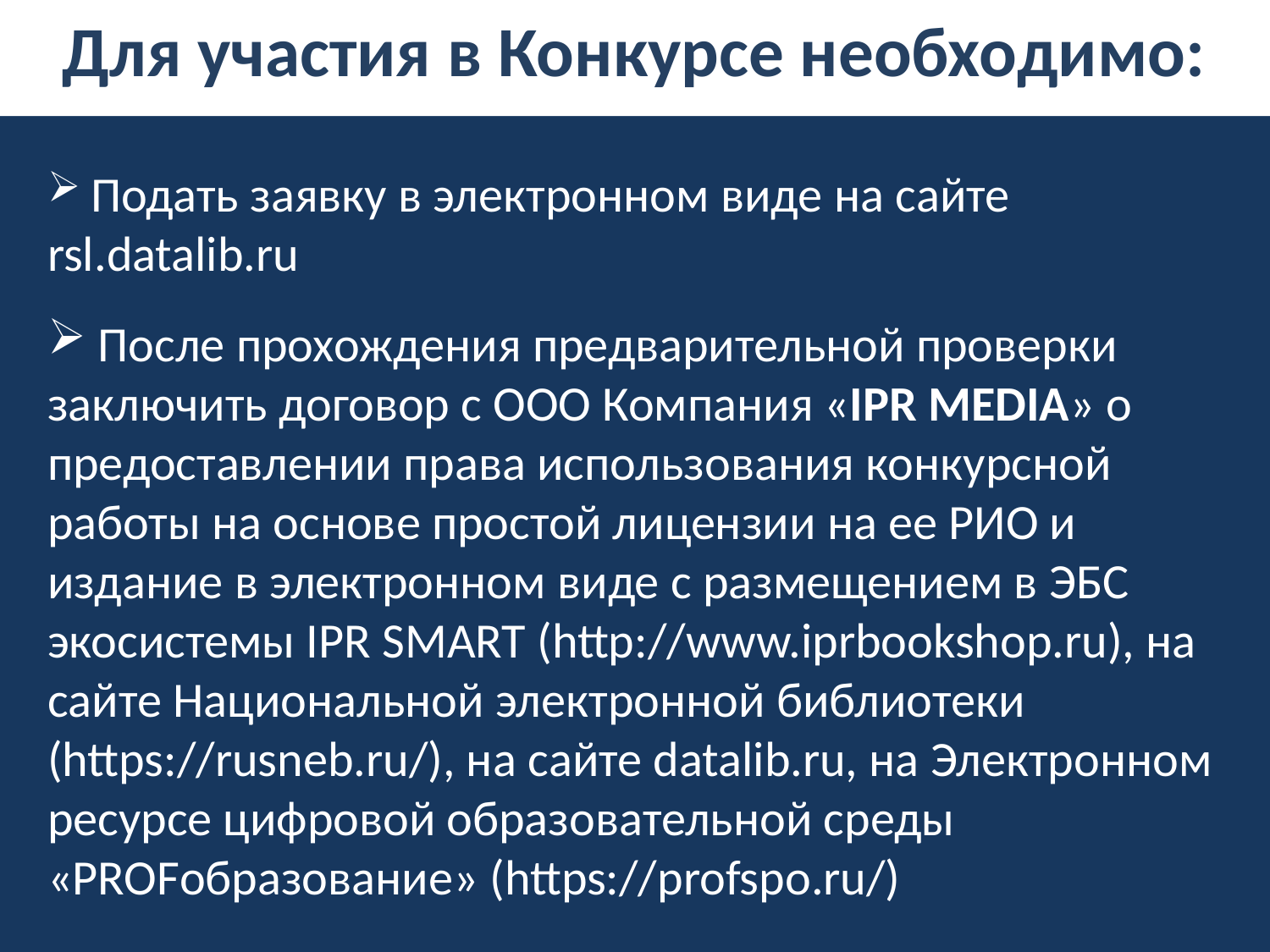

Для участия в Конкурсе необходимо:
 Подать заявку в электронном виде на сайте rsl.datalib.ru
 После прохождения предварительной проверки заключить договор с ООО Компания «IPR MEDIA» о предоставлении права использования конкурсной работы на основе простой лицензии на ее РИО и издание в электронном виде с размещением в ЭБС экосистемы IPR SMART (http://www.iprbookshop.ru), на сайте Национальной электронной библиотеки (https://rusneb.ru/), на сайте datalib.ru, на Электронном ресурсе цифровой образовательной среды «PROFобразование» (https://profspo.ru/)